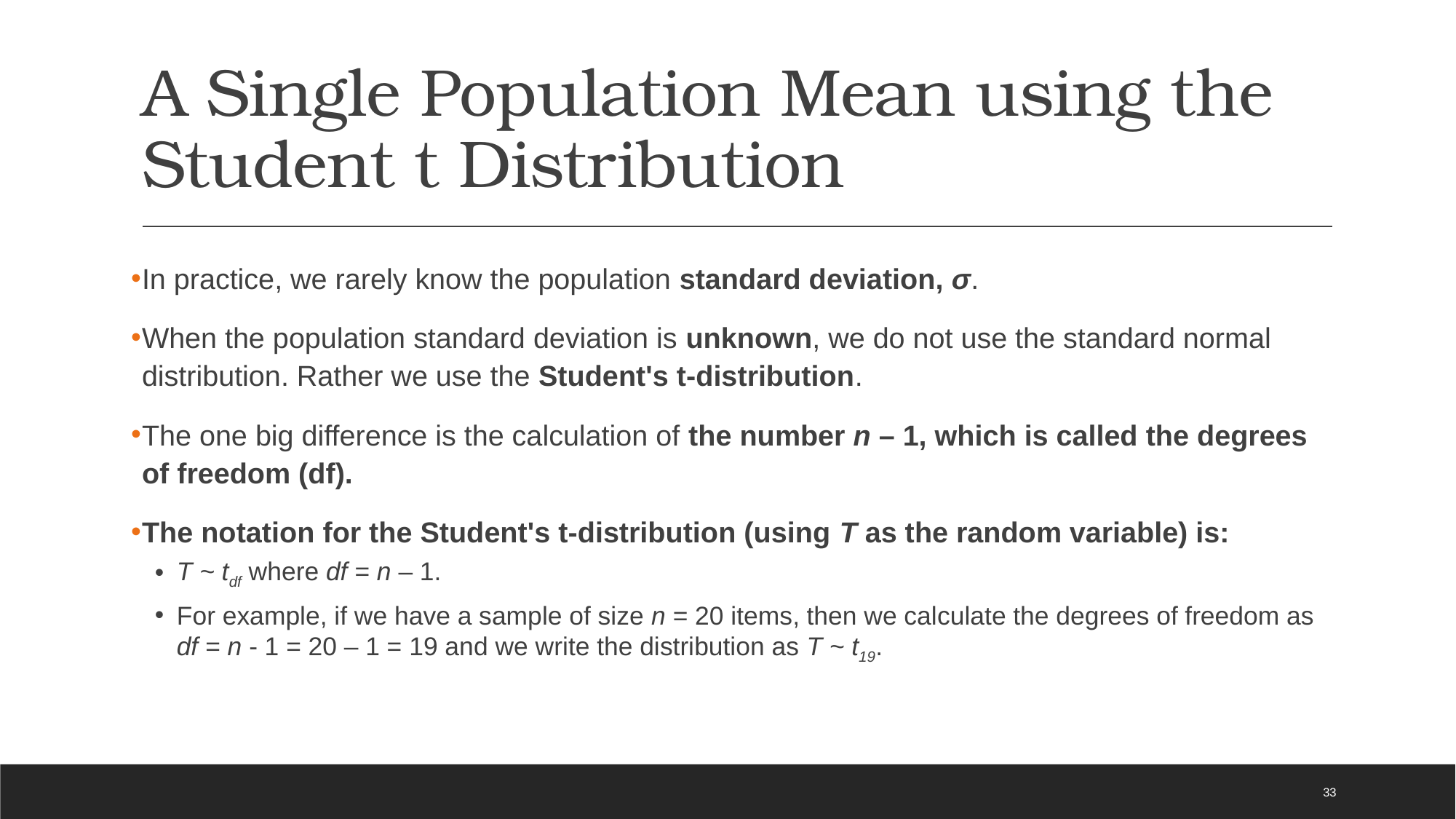

# A Single Population Mean using the Student t Distribution
In practice, we rarely know the population standard deviation, σ.
When the population standard deviation is unknown, we do not use the standard normal distribution. Rather we use the Student's t-distribution.
The one big difference is the calculation of the number n – 1, which is called the degrees of freedom (df).
The notation for the Student's t-distribution (using T as the random variable) is:
T ~ tdf where df = n – 1.
For example, if we have a sample of size n = 20 items, then we calculate the degrees of freedom as df = n - 1 = 20 – 1 = 19 and we write the distribution as T ~ t19.

33